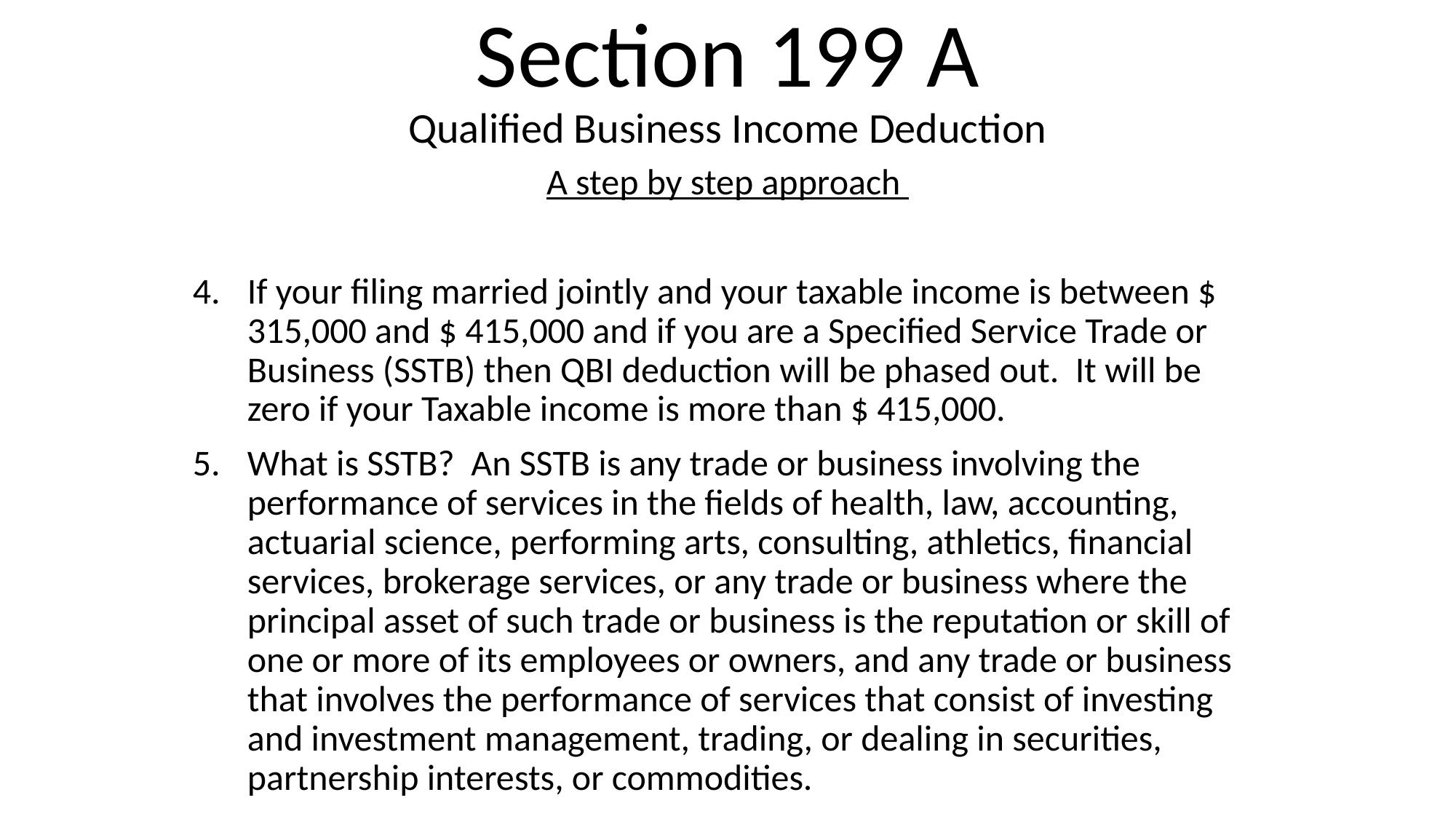

# Section 199 A Qualified Business Income Deduction
A step by step approach

If your filing married jointly and your taxable income is between $ 315,000 and $ 415,000 and if you are a Specified Service Trade or Business (SSTB) then QBI deduction will be phased out.  It will be zero if your Taxable income is more than $ 415,000.
What is SSTB?  An SSTB is any trade or business involving the performance of services in the fields of health, law, accounting, actuarial science, performing arts, consulting, athletics, financial services, brokerage services, or any trade or business where the principal asset of such trade or business is the reputation or skill of one or more of its employees or owners, and any trade or business that involves the performance of services that consist of investing and investment management, trading, or dealing in securities, partnership interests, or commodities.